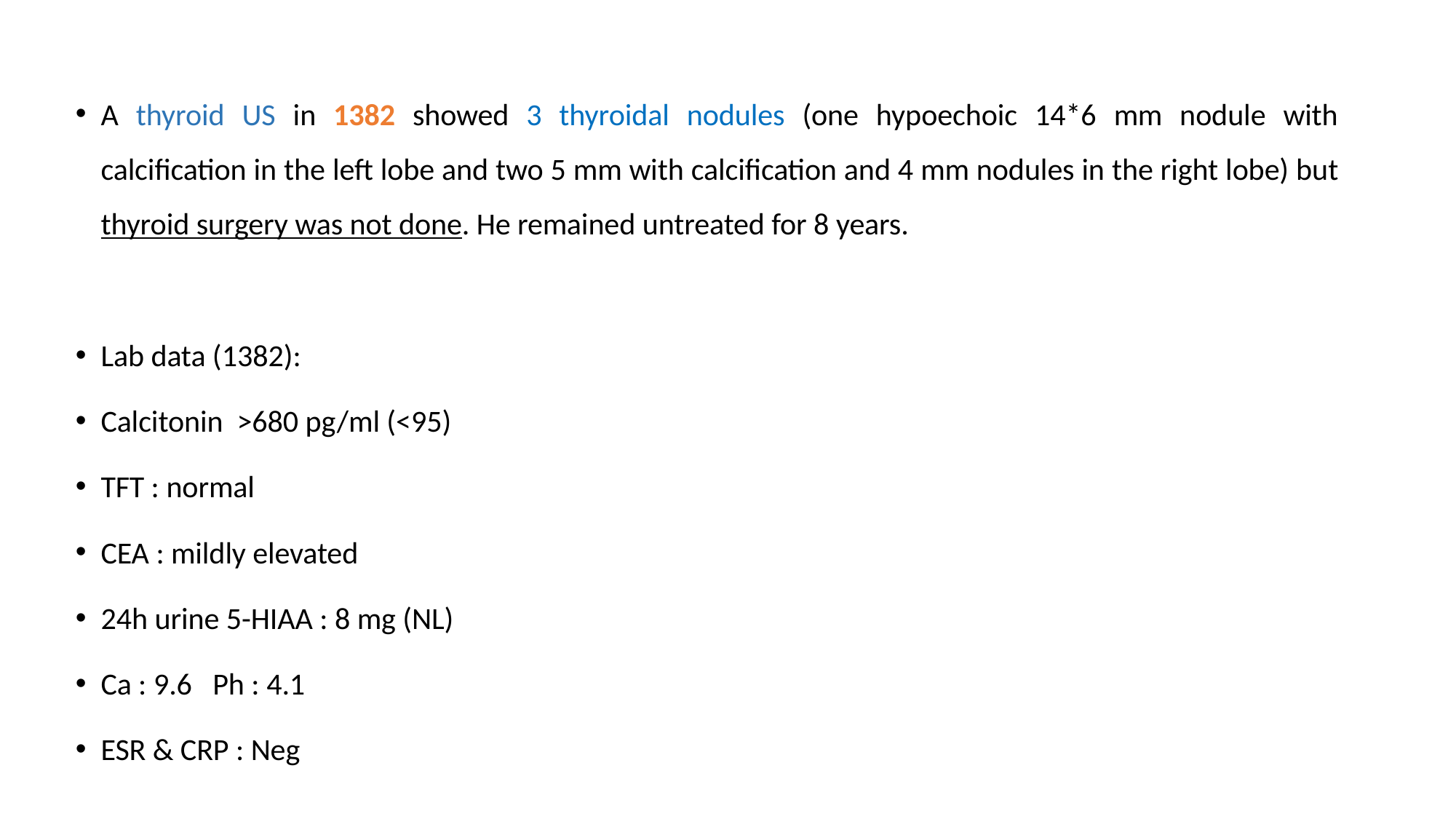

A thyroid US in 1382 showed 3 thyroidal nodules (one hypoechoic 14*6 mm nodule with calcification in the left lobe and two 5 mm with calcification and 4 mm nodules in the right lobe) but thyroid surgery was not done. He remained untreated for 8 years.

Lab data (1382):
Calcitonin  >680 pg/ml (<95)
TFT : normal
CEA : mildly elevated
24h urine 5-HIAA : 8 mg (NL)
Ca : 9.6   Ph : 4.1
ESR & CRP : Neg